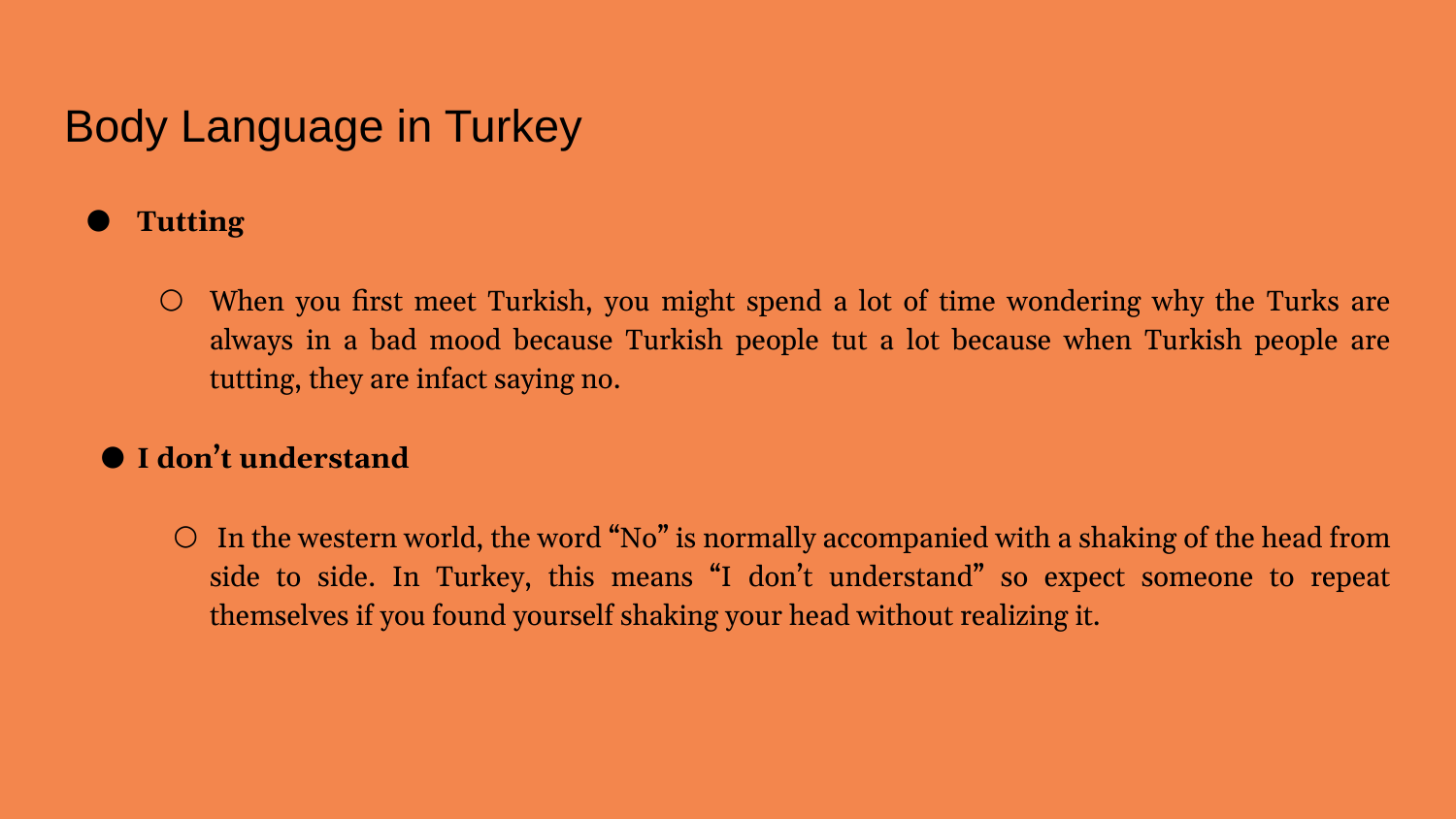

# Body Language in Turkey

Tutting
When you first meet Turkish, you might spend a lot of time wondering why the Turks are always in a bad mood because Turkish people tut a lot because when Turkish people are tutting, they are infact saying no.
I don’t understand
 In the western world, the word “No” is normally accompanied with a shaking of the head from side to side. In Turkey, this means “I don’t understand” so expect someone to repeat themselves if you found yourself shaking your head without realizing it.